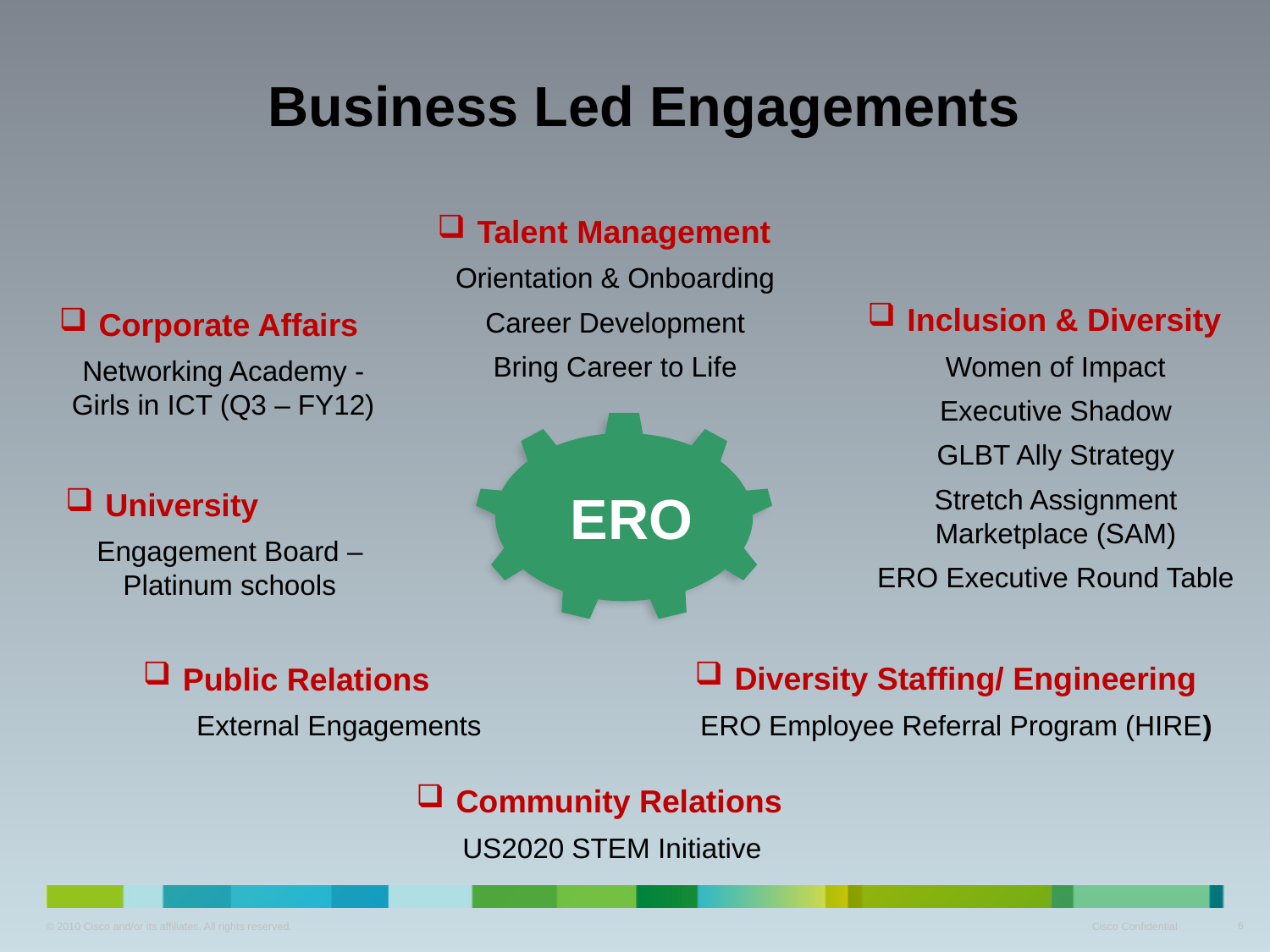

Business Led Engagements

Talent Management
Orientation & Onboarding
Career Development
Bring Career to Life
Inclusion & Diversity
Women of Impact
Executive Shadow
GLBT Ally Strategy
Stretch Assignment Marketplace (SAM)
ERO Executive Round Table
Corporate Affairs
Networking Academy - Girls in ICT (Q3 – FY12)

ERO
University
Engagement Board – Platinum schools
Diversity Staffing/ Engineering
ERO Employee Referral Program (HIRE)
Public Relations
External Engagements
Community Relations
US2020 STEM Initiative